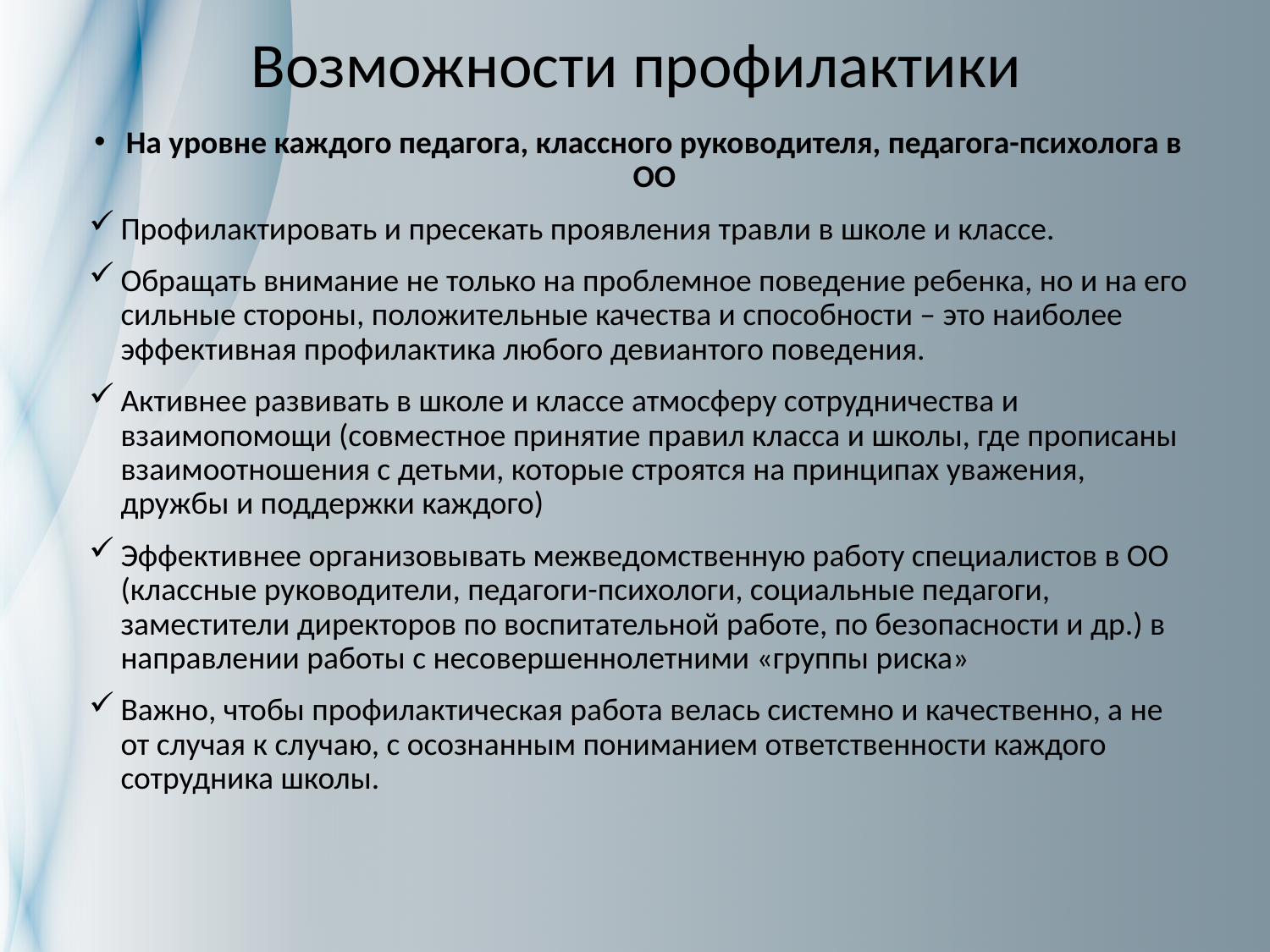

# Возможности профилактики
На уровне каждого педагога, классного руководителя, педагога-психолога в ОО
Профилактировать и пресекать проявления травли в школе и классе.
Обращать внимание не только на проблемное поведение ребенка, но и на его сильные стороны, положительные качества и способности – это наиболее эффективная профилактика любого девиантого поведения.
Активнее развивать в школе и классе атмосферу сотрудничества и взаимопомощи (совместное принятие правил класса и школы, где прописаны взаимоотношения с детьми, которые строятся на принципах уважения, дружбы и поддержки каждого)
Эффективнее организовывать межведомственную работу специалистов в ОО (классные руководители, педагоги-психологи, социальные педагоги, заместители директоров по воспитательной работе, по безопасности и др.) в направлении работы с несовершеннолетними «группы риска»
Важно, чтобы профилактическая работа велась системно и качественно, а не от случая к случаю, с осознанным пониманием ответственности каждого сотрудника школы.